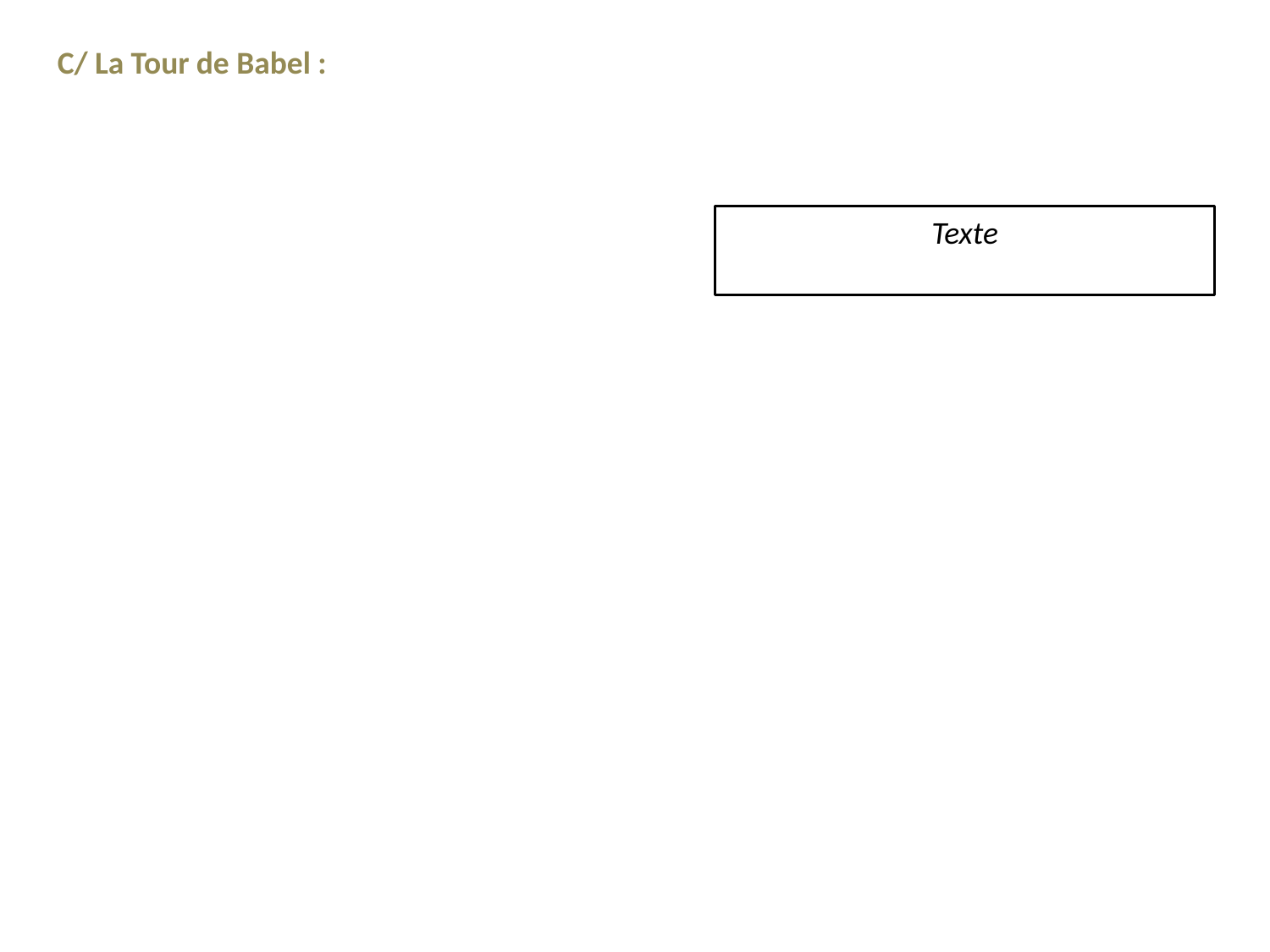

C/ La Tour de Babel :
Texte